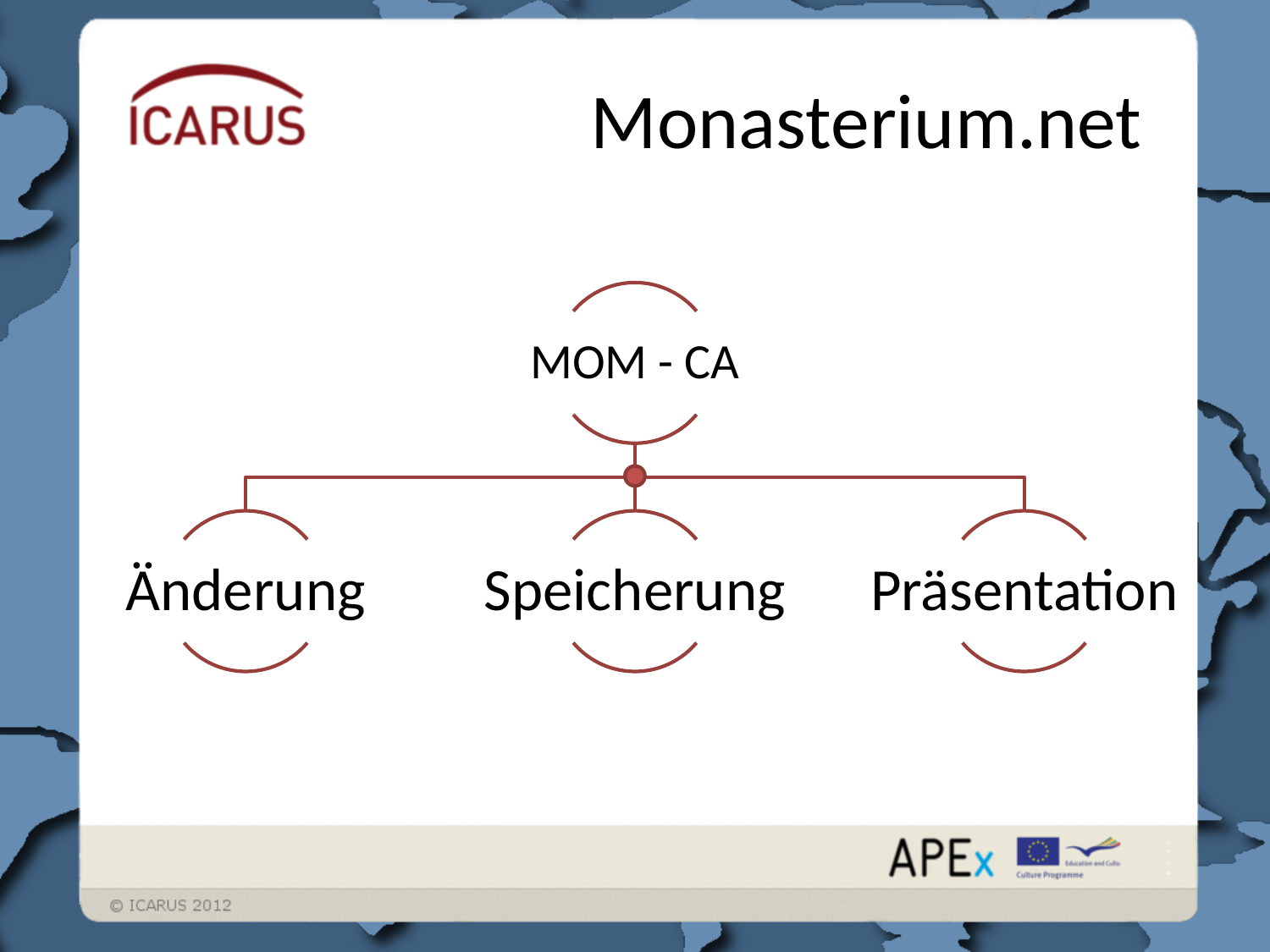

# Monasterium.net
MOM - CA
Änderung
Speicherung
Präsentation